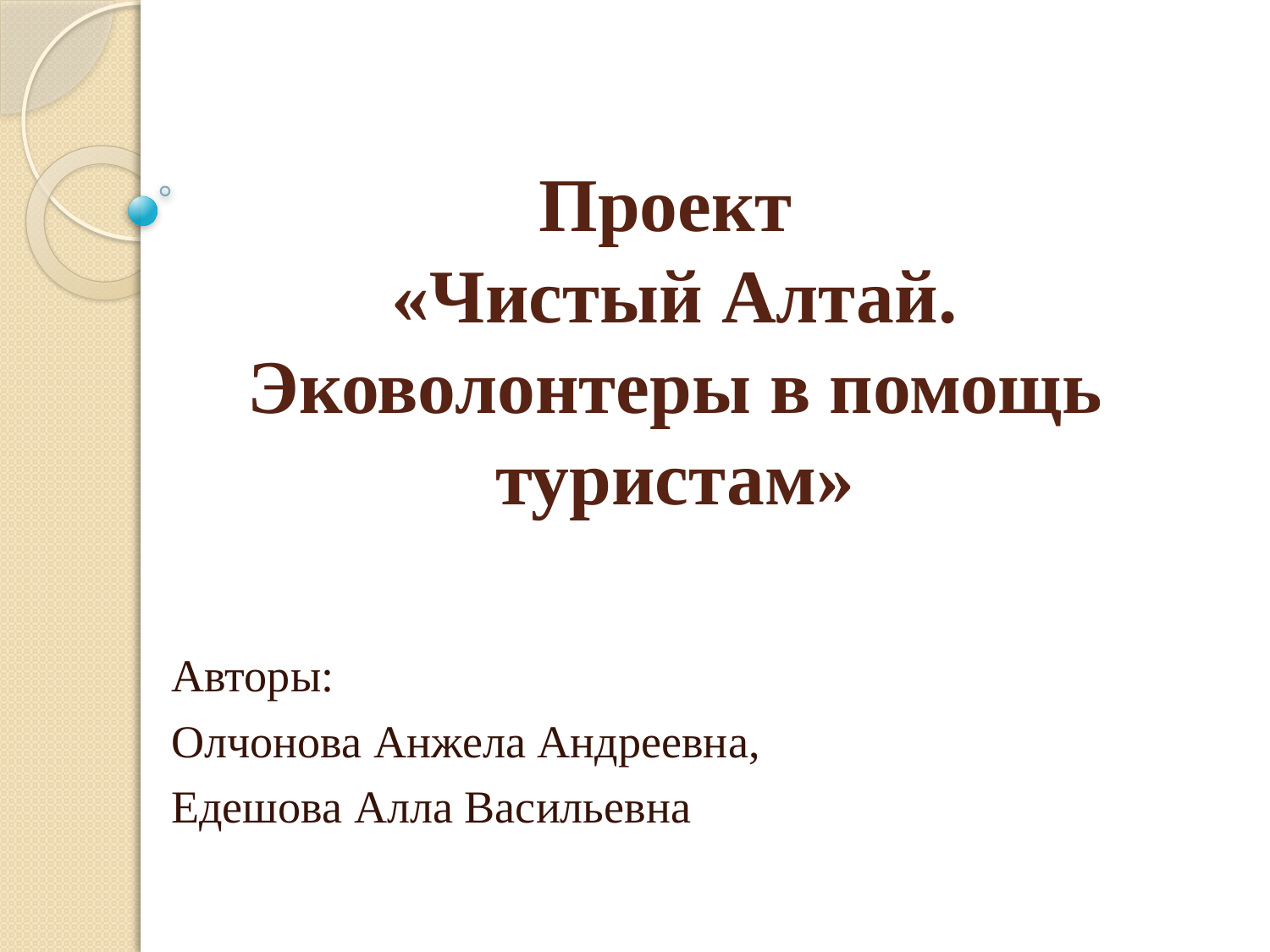

# Проект «Чистый Алтай. Эковолонтеры в помощь туристам»
Авторы:
Олчонова Анжела Андреевна,
Едешова Алла Васильевна